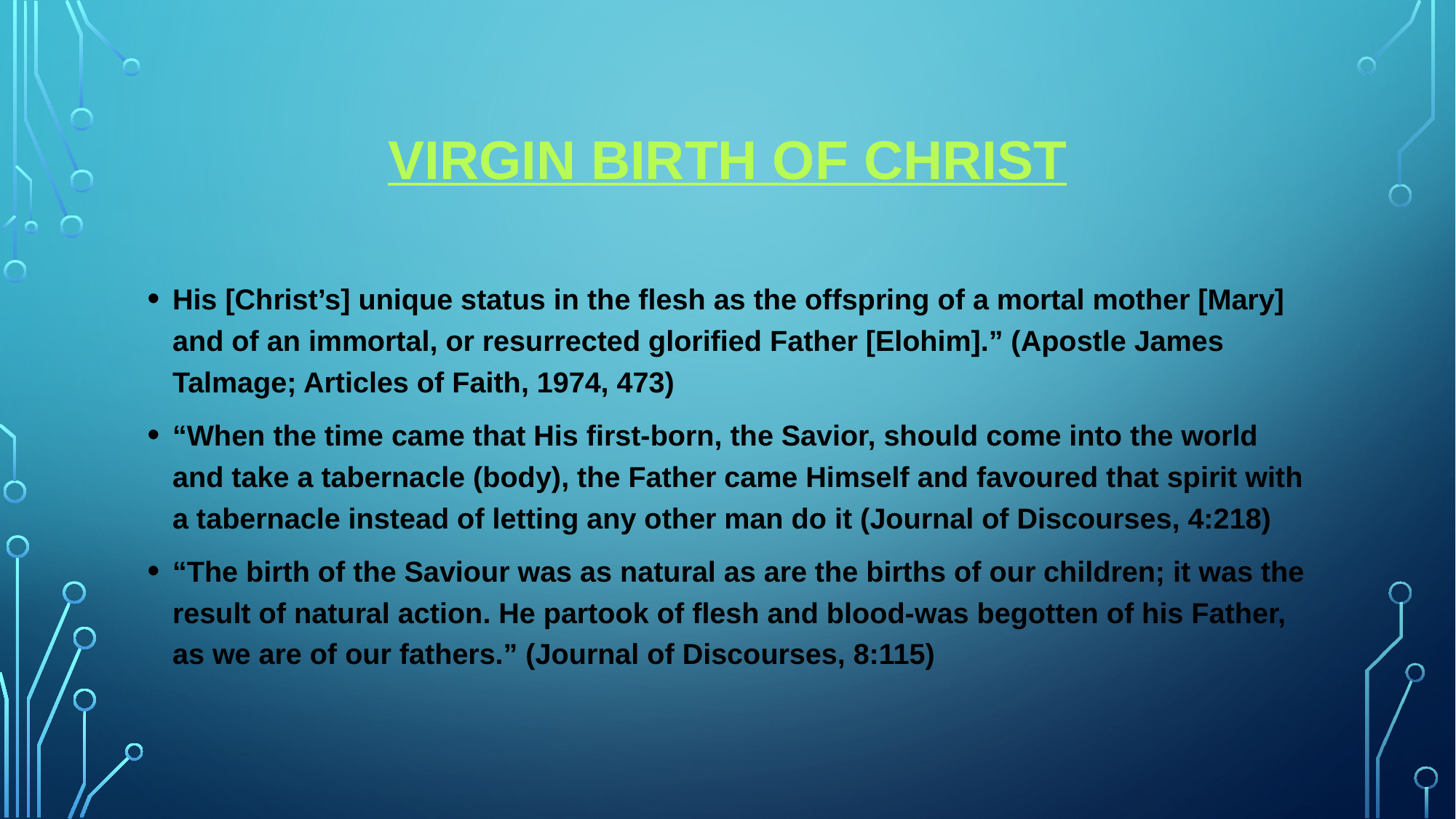

# Virgin birth of christ
His [Christ’s] unique status in the flesh as the offspring of a mortal mother [Mary] and of an immortal, or resurrected glorified Father [Elohim].” (Apostle James Talmage; Articles of Faith, 1974, 473)
“When the time came that His first-born, the Savior, should come into the world and take a tabernacle (body), the Father came Himself and favoured that spirit with a tabernacle instead of letting any other man do it (Journal of Discourses, 4:218)
“The birth of the Saviour was as natural as are the births of our children; it was the result of natural action. He partook of flesh and blood-was begotten of his Father, as we are of our fathers.” (Journal of Discourses, 8:115)